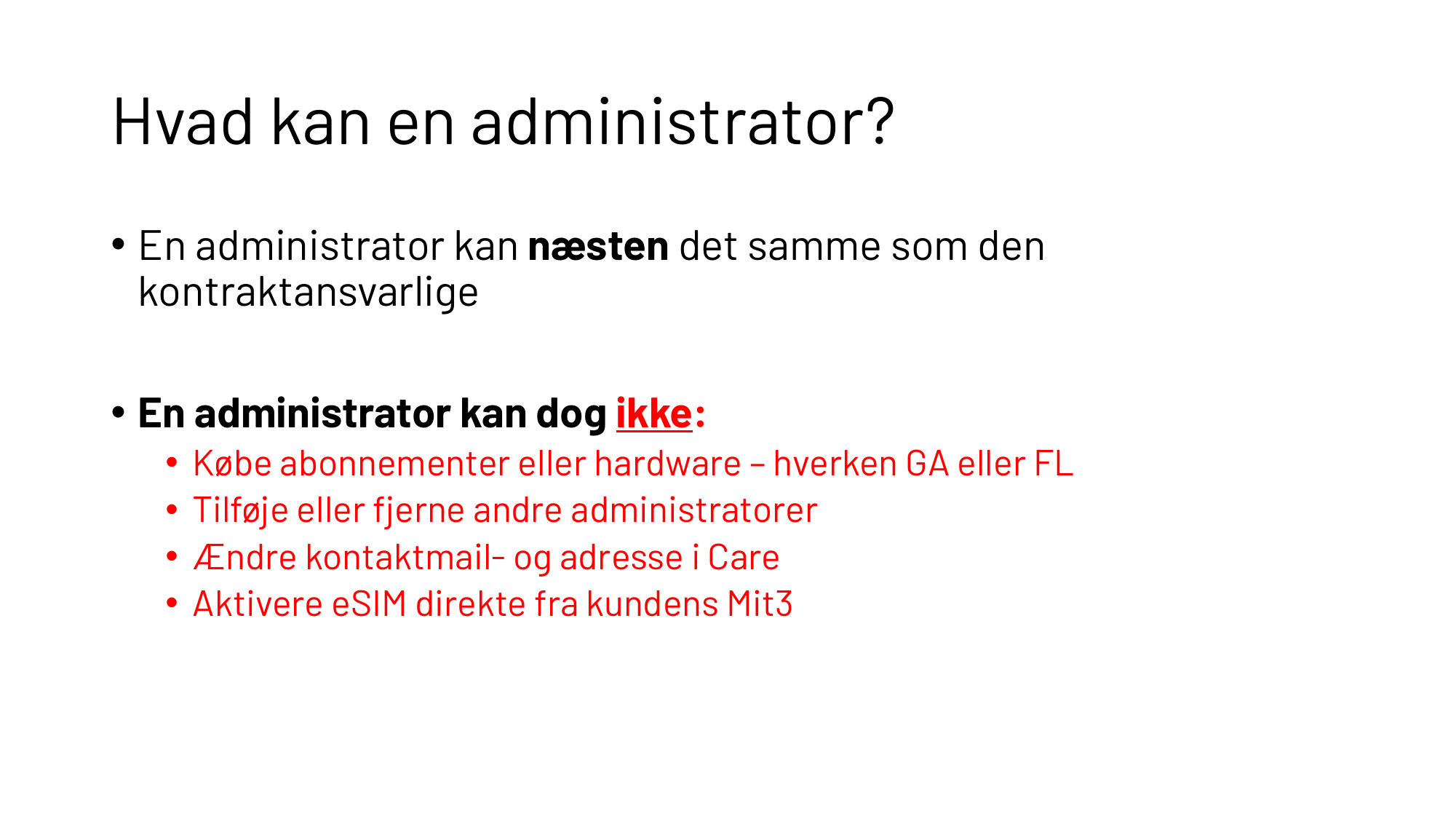

# Hvad kan en administrator?
En administrator kan næsten det samme som den kontraktansvarlige

En administrator kan dog ikke:
Købe abonnementer eller hardware – hverken GA eller FL
Tilføje eller fjerne andre administratorer
Ændre kontaktmail- og adresse i Care
Aktivere eSIM direkte fra kundens Mit3